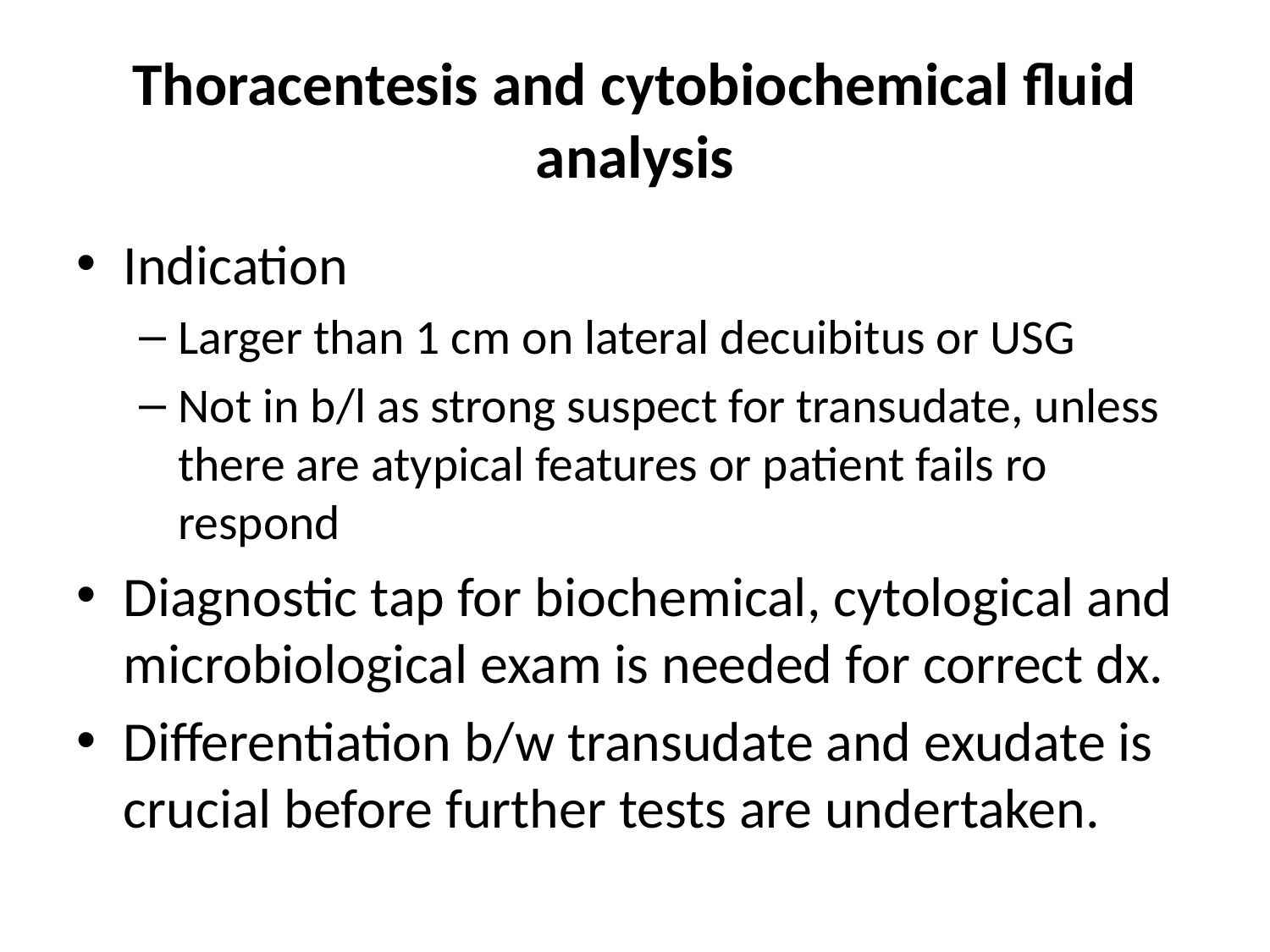

# Thoracentesis and cytobiochemical fluid analysis
Indication
Larger than 1 cm on lateral decuibitus or USG
Not in b/l as strong suspect for transudate, unless there are atypical features or patient fails ro respond
Diagnostic tap for biochemical, cytological and microbiological exam is needed for correct dx.
Differentiation b/w transudate and exudate is crucial before further tests are undertaken.